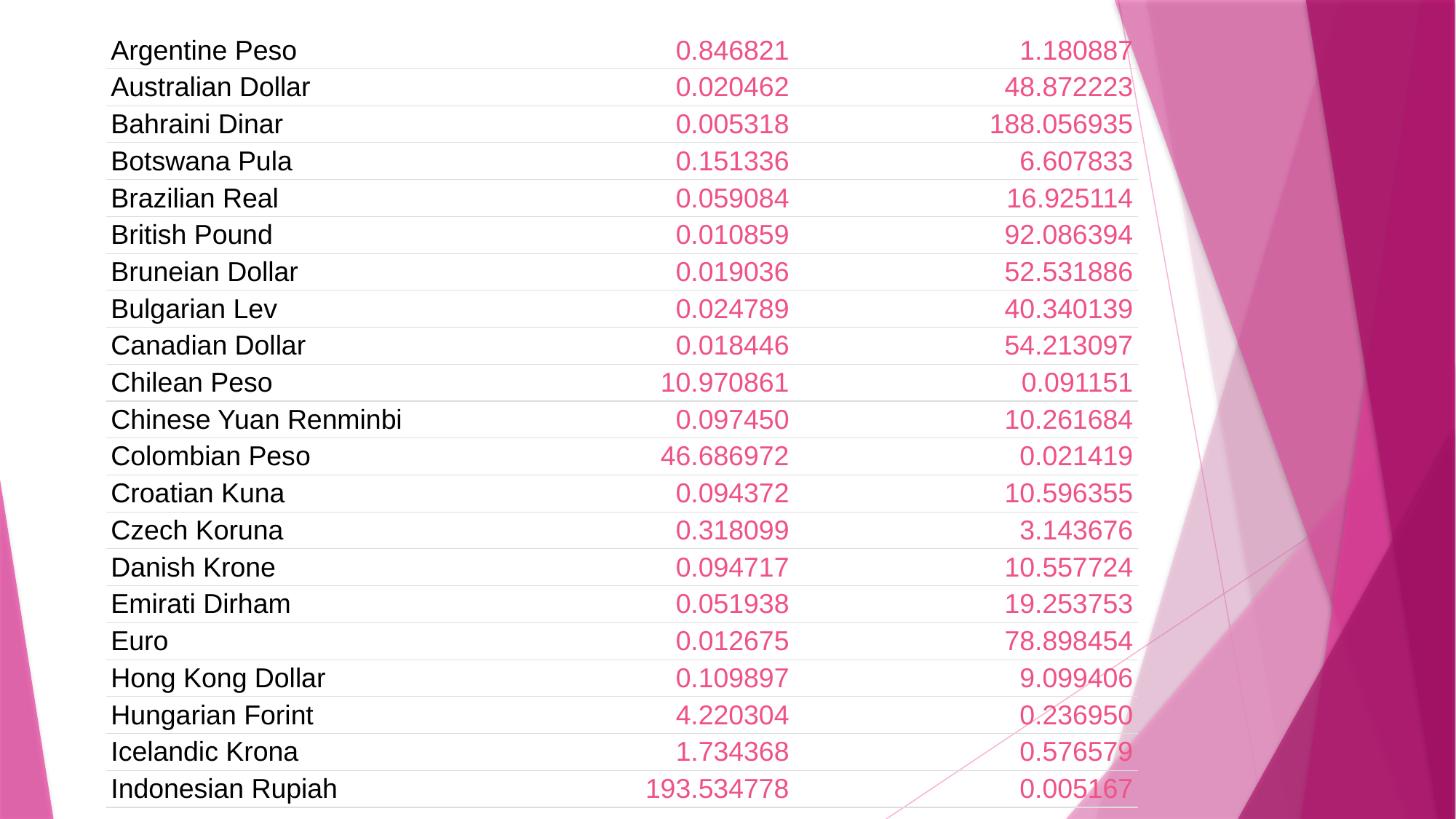

| Argentine Peso | 0.846821 | 1.180887 |
| --- | --- | --- |
| Australian Dollar | 0.020462 | 48.872223 |
| Bahraini Dinar | 0.005318 | 188.056935 |
| Botswana Pula | 0.151336 | 6.607833 |
| Brazilian Real | 0.059084 | 16.925114 |
| British Pound | 0.010859 | 92.086394 |
| Bruneian Dollar | 0.019036 | 52.531886 |
| Bulgarian Lev | 0.024789 | 40.340139 |
| Canadian Dollar | 0.018446 | 54.213097 |
| Chilean Peso | 10.970861 | 0.091151 |
| Chinese Yuan Renminbi | 0.097450 | 10.261684 |
| Colombian Peso | 46.686972 | 0.021419 |
| Croatian Kuna | 0.094372 | 10.596355 |
| Czech Koruna | 0.318099 | 3.143676 |
| Danish Krone | 0.094717 | 10.557724 |
| Emirati Dirham | 0.051938 | 19.253753 |
| Euro | 0.012675 | 78.898454 |
| Hong Kong Dollar | 0.109897 | 9.099406 |
| Hungarian Forint | 4.220304 | 0.236950 |
| Icelandic Krona | 1.734368 | 0.576579 |
| Indonesian Rupiah | 193.534778 | 0.005167 |